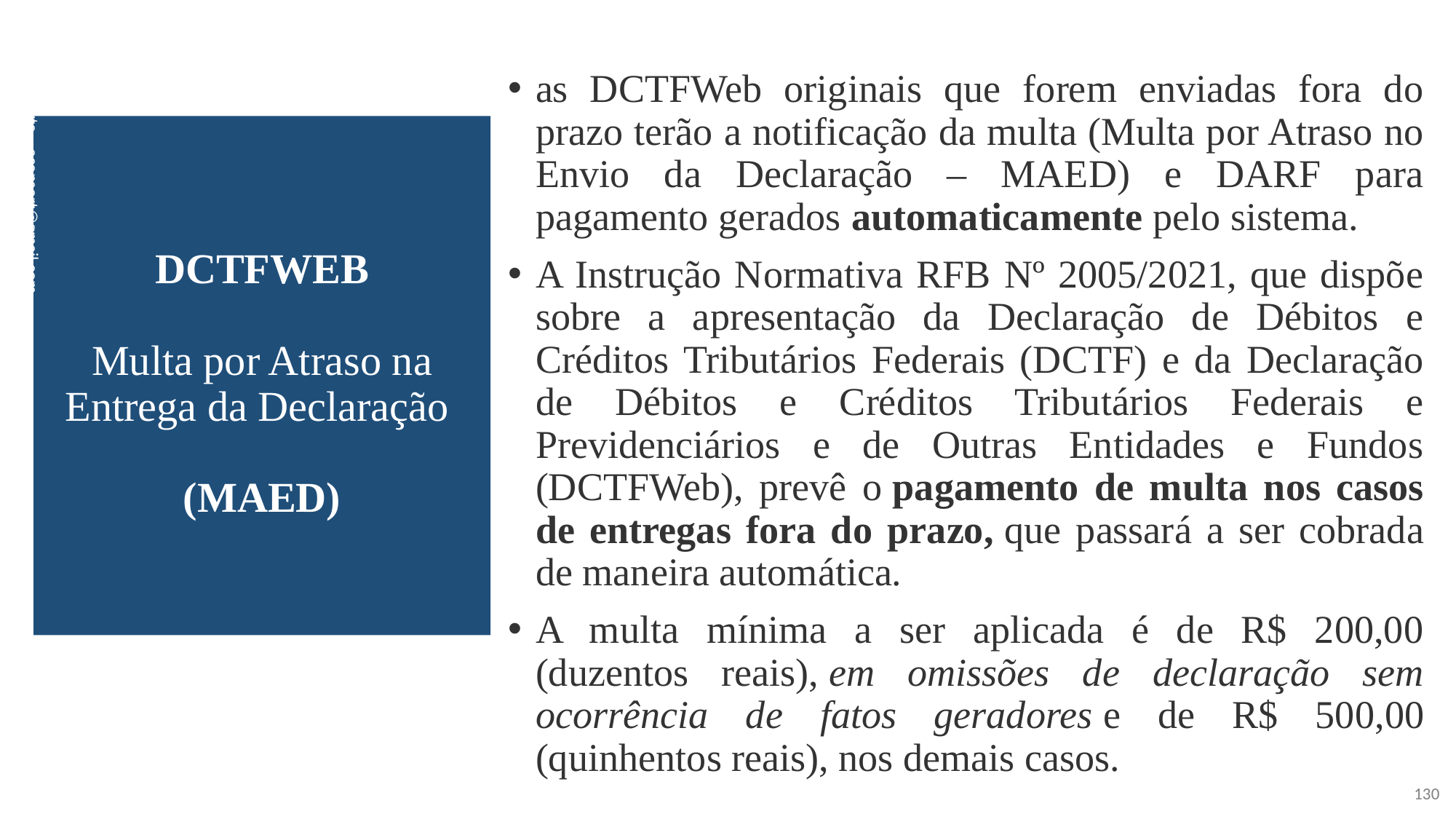

as DCTFWeb originais que forem enviadas fora do prazo terão a notificação da multa (Multa por Atraso no Envio da Declaração – MAED) e DARF para pagamento gerados automaticamente pelo sistema.
A Instrução Normativa RFB Nº 2005/2021, que dispõe sobre a apresentação da Declaração de Débitos e Créditos Tributários Federais (DCTF) e da Declaração de Débitos e Créditos Tributários Federais e Previdenciários e de Outras Entidades e Fundos (DCTFWeb), prevê o pagamento de multa nos casos de entregas fora do prazo, que passará a ser cobrada de maneira automática.
A multa mínima a ser aplicada é de R$ 200,00 (duzentos reais), em omissões de declaração sem ocorrência de fatos geradores e de R$ 500,00 (quinhentos reais), nos demais casos.
# DCTFWEB Multa por Atraso na Entrega da Declaração (MAED)
eraldo consorte -  econsort@gmail.com
130